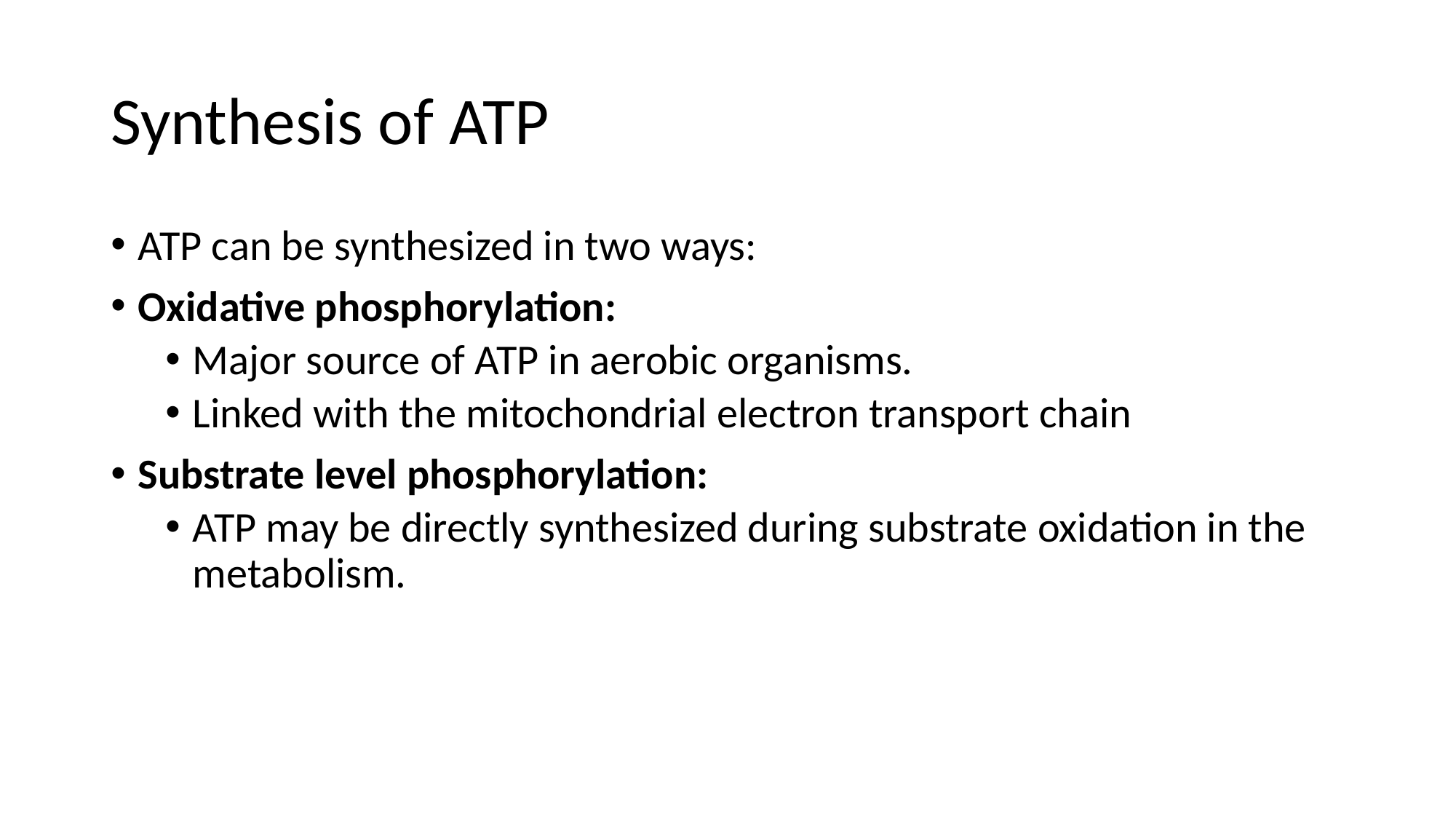

# Synthesis of ATP
ATP can be synthesized in two ways:
Oxidative phosphorylation:
Major source of ATP in aerobic organisms.
Linked with the mitochondrial electron transport chain
Substrate level phosphorylation:
ATP may be directly synthesized during substrate oxidation in the metabolism.